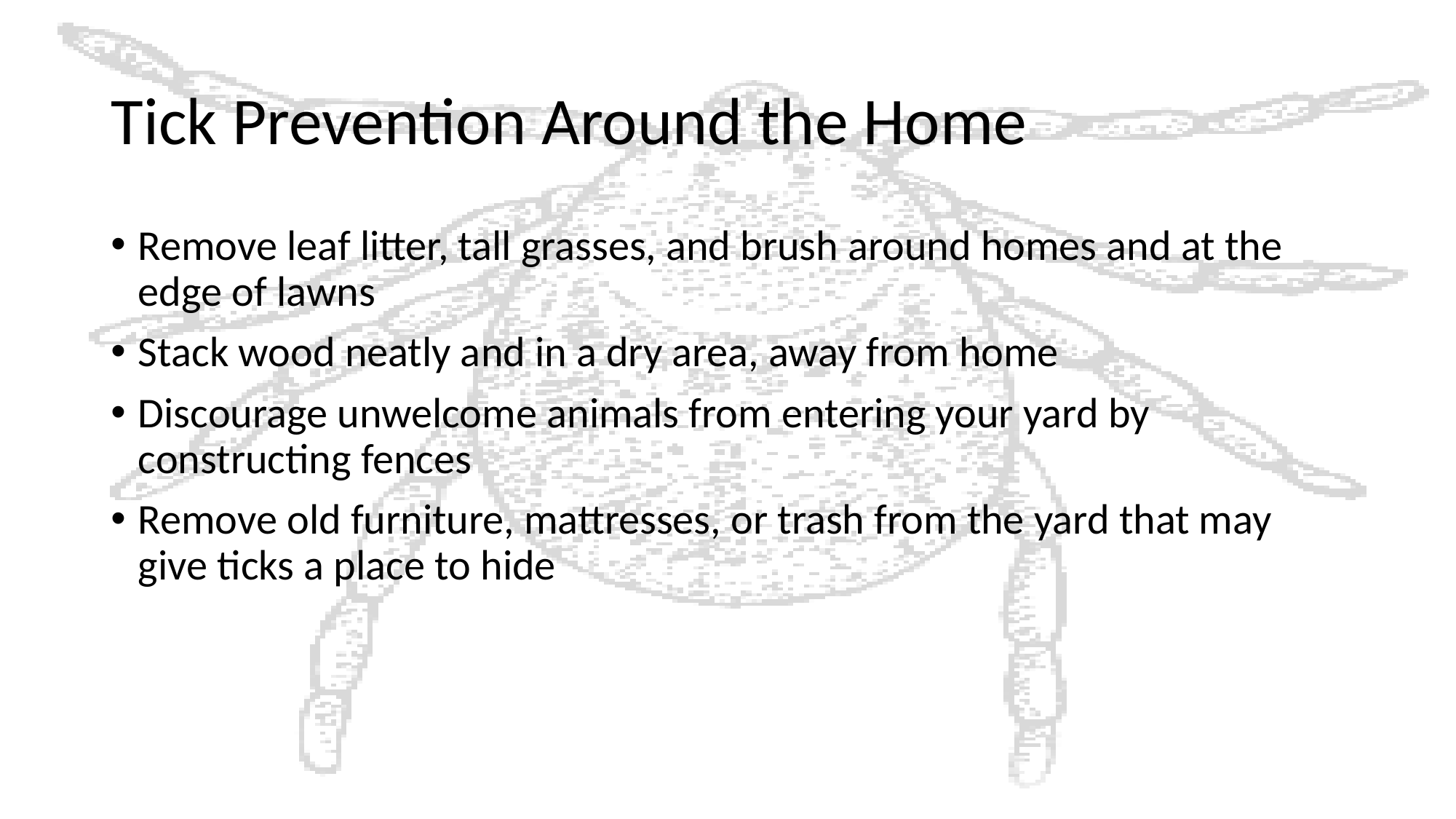

# Tick Prevention Around the Home
Remove leaf litter, tall grasses, and brush around homes and at the edge of lawns
Stack wood neatly and in a dry area, away from home
Discourage unwelcome animals from entering your yard by constructing fences
Remove old furniture, mattresses, or trash from the yard that may give ticks a place to hide